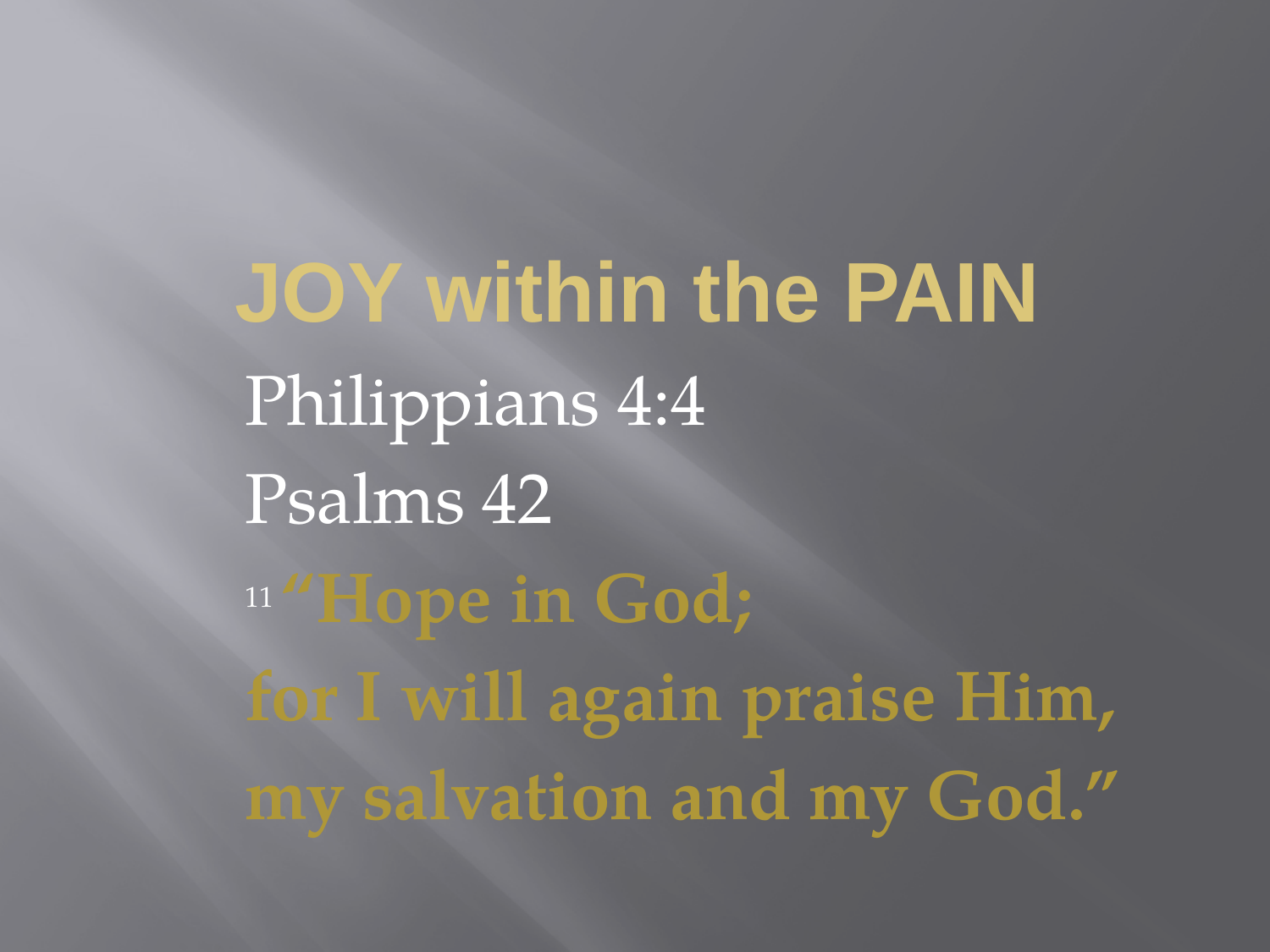

# JOY within the PAIN
Philippians 4:4
Psalms 42
11 “Hope in God;
for I will again praise Him,
my salvation and my God.”